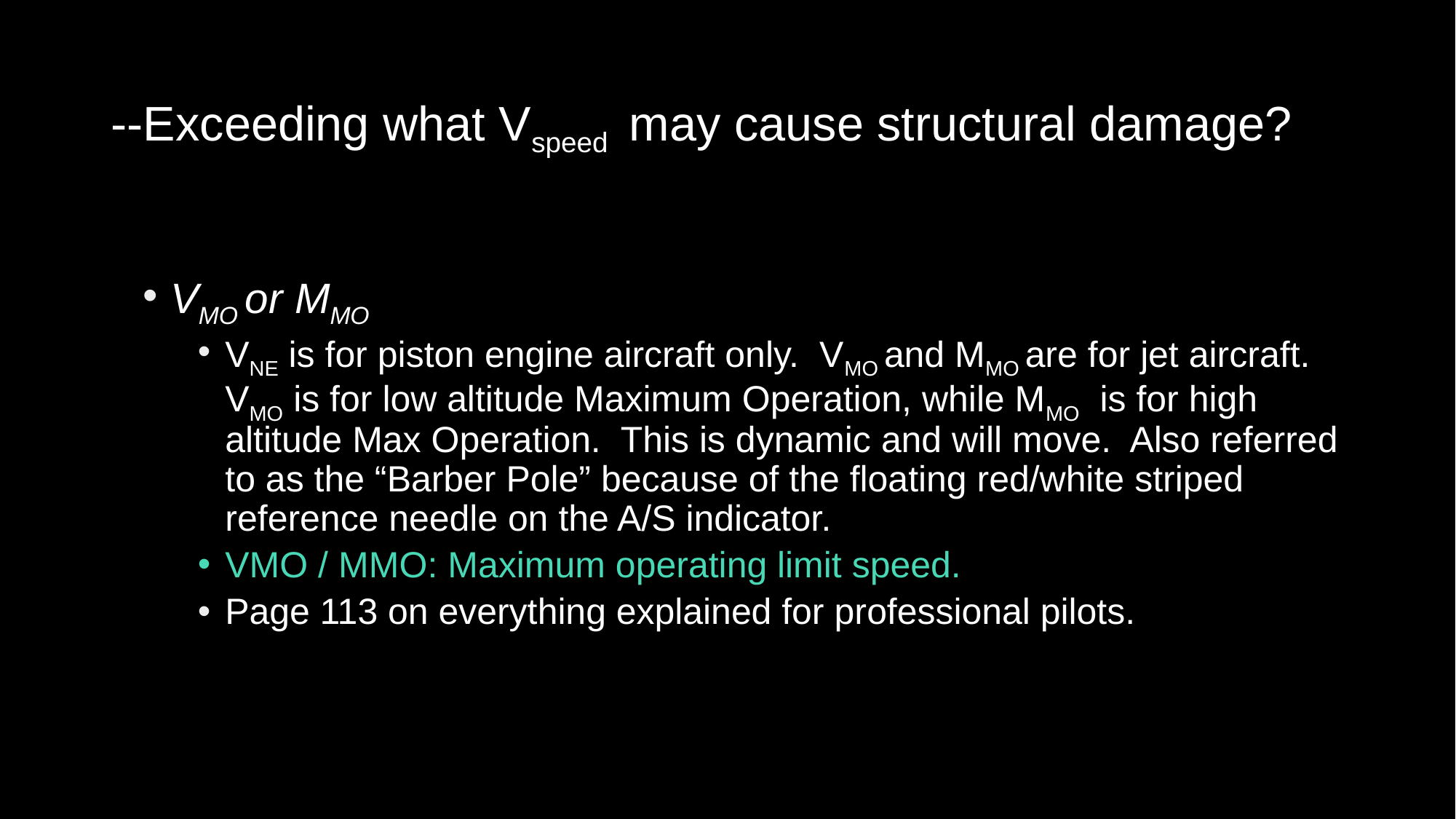

# --Exceeding what Vspeed  may cause structural damage?
VMO or MMO
VNE is for piston engine aircraft only.  VMO and MMO are for jet aircraft.  VMO is for low altitude Maximum Operation, while MMO  is for high altitude Max Operation.  This is dynamic and will move.  Also referred to as the “Barber Pole” because of the floating red/white striped reference needle on the A/S indicator.
VMO / MMO: Maximum operating limit speed.
Page 113 on everything explained for professional pilots.